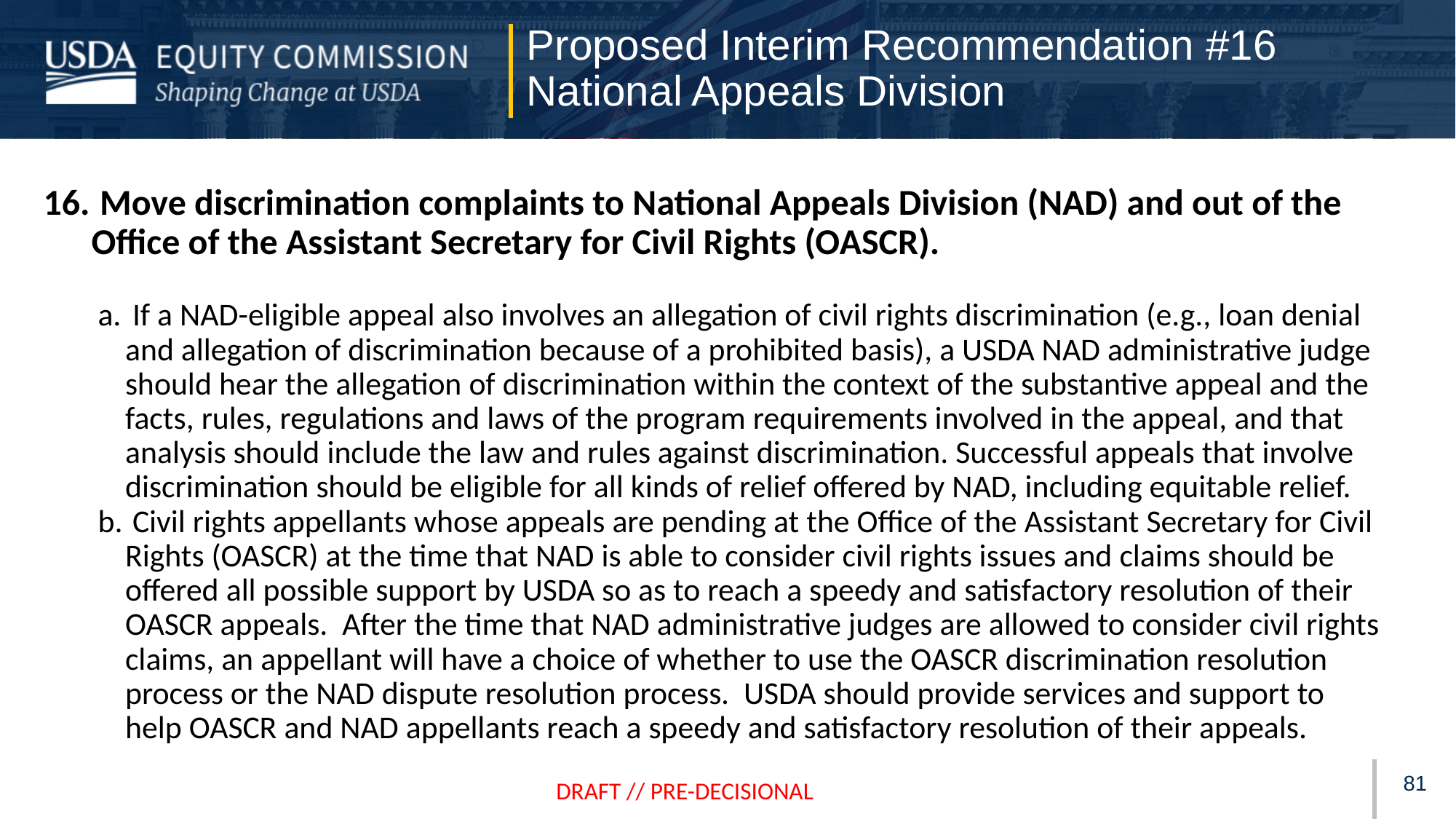

Proposed Interim Recommendation #16
National Appeals Division
 Move discrimination complaints to National Appeals Division (NAD) and out of the Office of the Assistant Secretary for Civil Rights (OASCR).

 If a NAD-eligible appeal also involves an allegation of civil rights discrimination (e.g., loan denial and allegation of discrimination because of a prohibited basis), a USDA NAD administrative judge should hear the allegation of discrimination within the context of the substantive appeal and the facts, rules, regulations and laws of the program requirements involved in the appeal, and that analysis should include the law and rules against discrimination. Successful appeals that involve discrimination should be eligible for all kinds of relief offered by NAD, including equitable relief.
 Civil rights appellants whose appeals are pending at the Office of the Assistant Secretary for Civil Rights (OASCR) at the time that NAD is able to consider civil rights issues and claims should be offered all possible support by USDA so as to reach a speedy and satisfactory resolution of their OASCR appeals.  After the time that NAD administrative judges are allowed to consider civil rights claims, an appellant will have a choice of whether to use the OASCR discrimination resolution process or the NAD dispute resolution process.  USDA should provide services and support to help OASCR and NAD appellants reach a speedy and satisfactory resolution of their appeals.

81
DRAFT // PRE-DECISIONAL